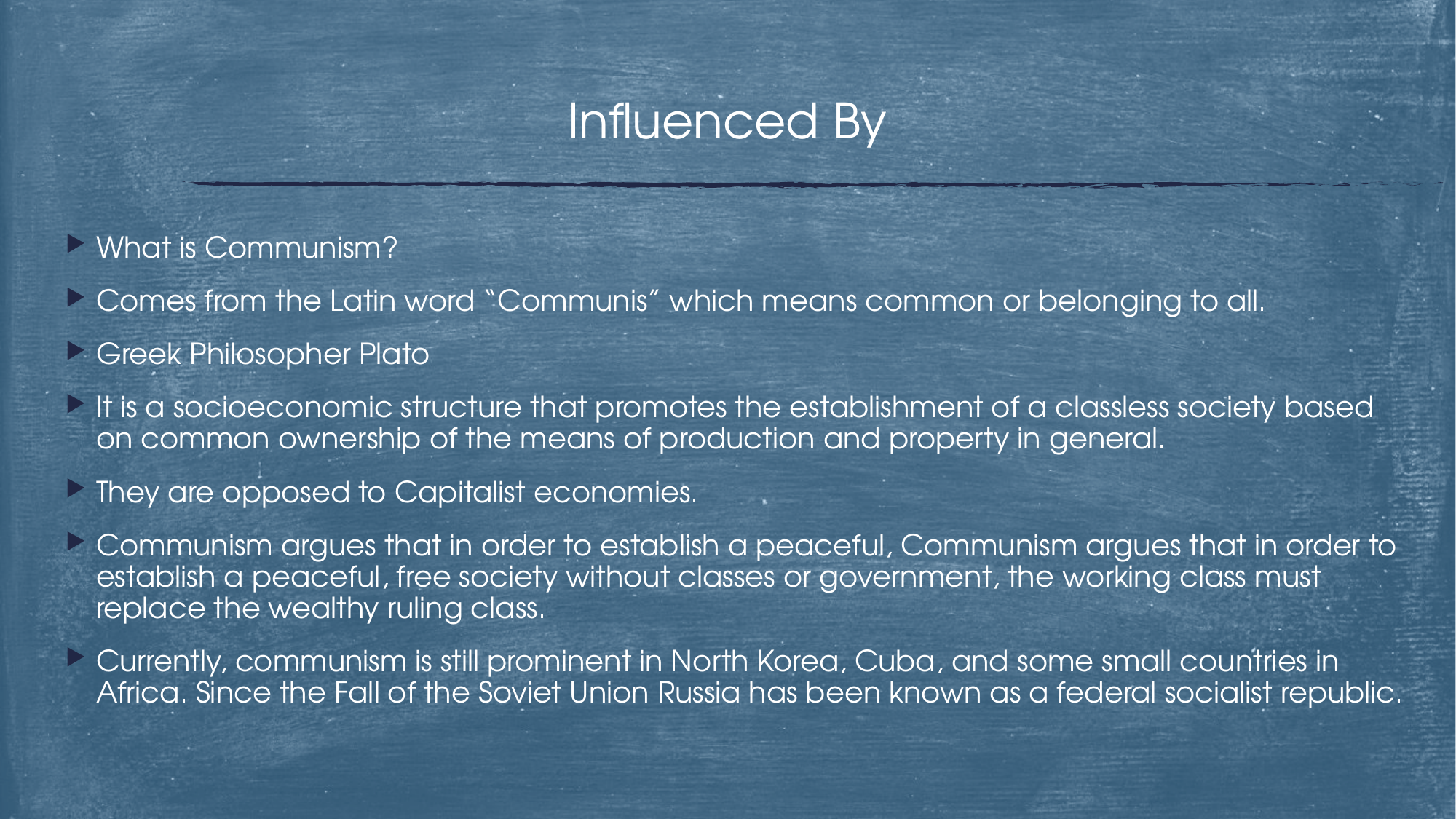

# Influenced By
What is Communism?
Comes from the Latin word “Communis” which means common or belonging to all.
Greek Philosopher Plato
It is a socioeconomic structure that promotes the establishment of a classless society based on common ownership of the means of production and property in general.
They are opposed to Capitalist economies.
Communism argues that in order to establish a peaceful, Communism argues that in order to establish a peaceful, free society without classes or government, the working class must replace the wealthy ruling class.
Currently, communism is still prominent in North Korea, Cuba, and some small countries in Africa. Since the Fall of the Soviet Union Russia has been known as a federal socialist republic.